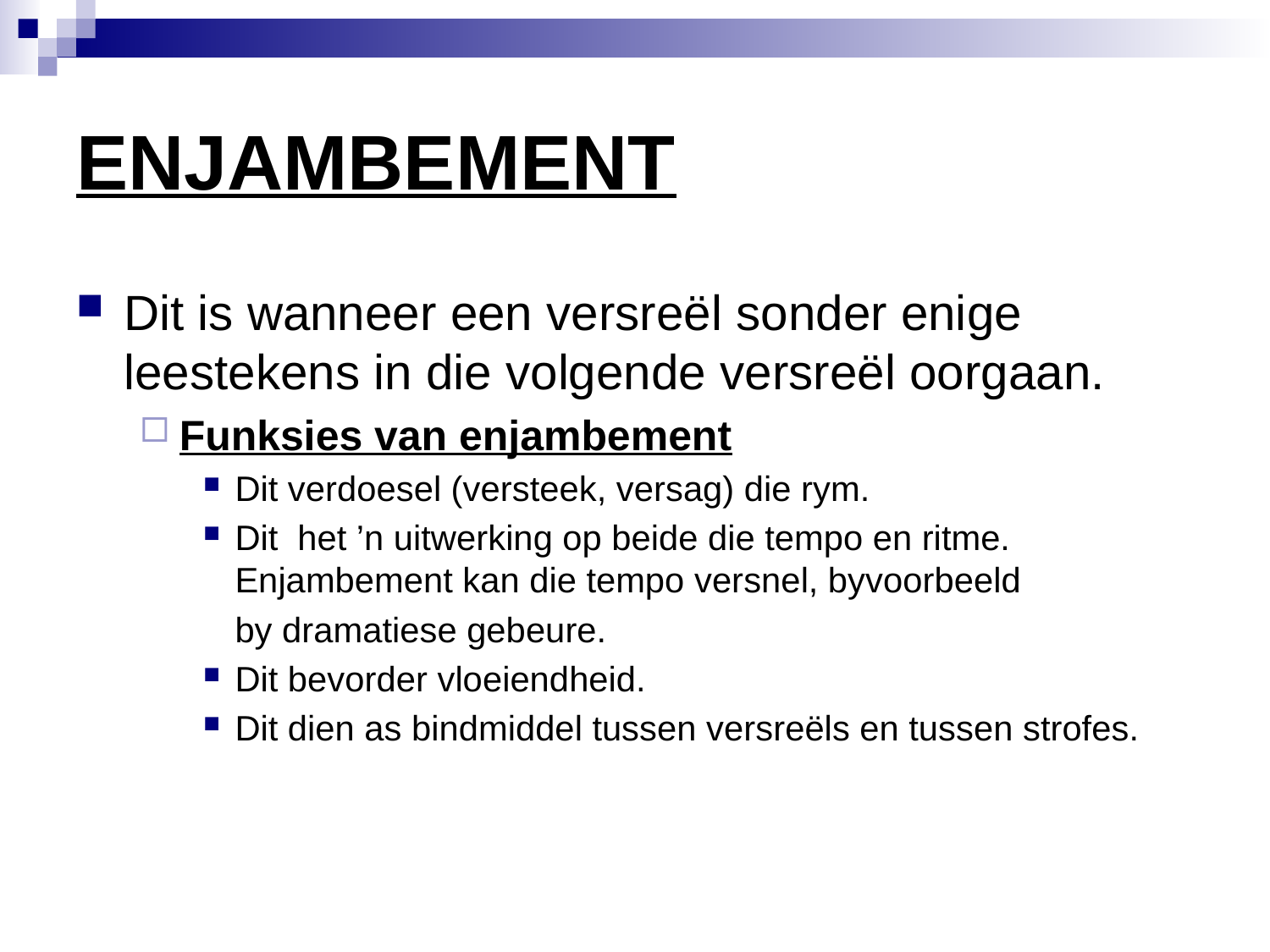

# ENJAMBEMENT
Dit is wanneer een versreël sonder enige leestekens in die volgende versreël oorgaan.
Funksies van enjambement
Dit verdoesel (versteek, versag) die rym.
Dit  het ’n uitwerking op beide die tempo en ritme.  Enjambement kan die tempo versnel, byvoorbeeld
	by dramatiese gebeure.
Dit bevorder vloeiendheid.
Dit dien as bindmiddel tussen versreëls en tussen strofes.